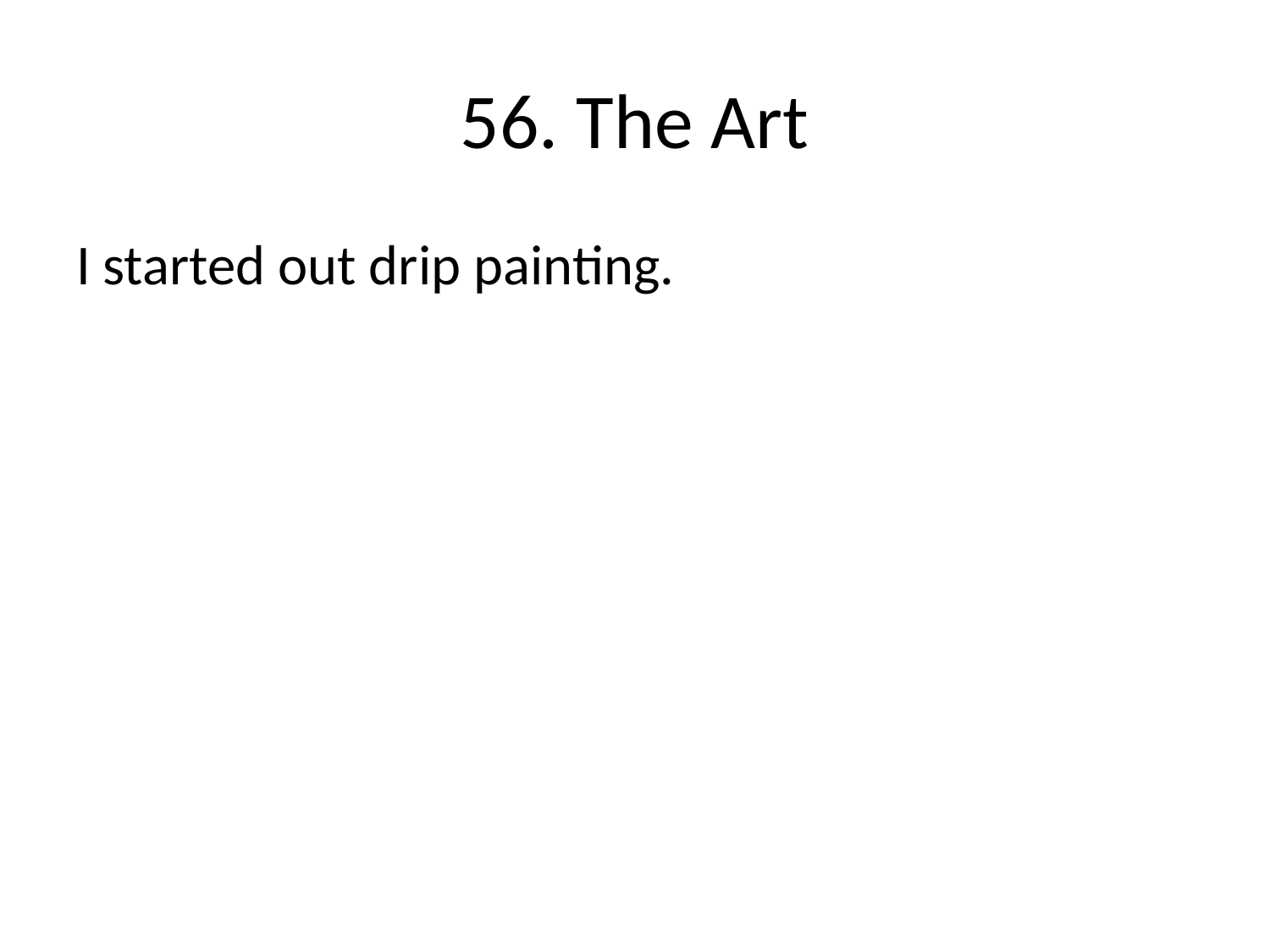

# 56. The Art
I started out drip painting.